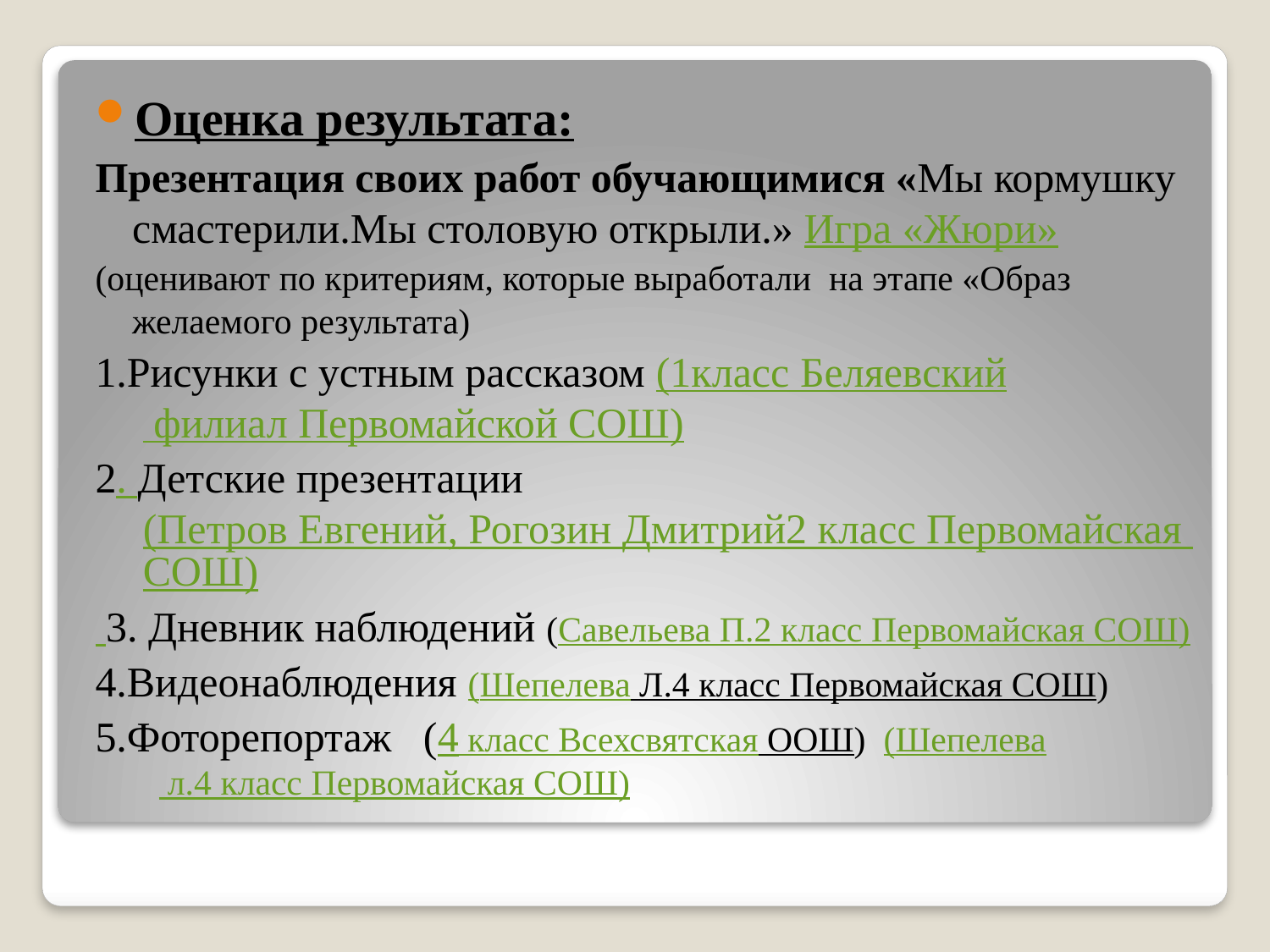

Оценка результата:
Презентация своих работ обучающимися «Мы кормушку смастерили.Мы столовую открыли.» Игра «Жюри»
(оценивают по критериям, которые выработали  на этапе «Образ желаемого результата)
1.Рисунки с устным рассказом (1класс Беляевский филиал Первомайской СОШ)
2. Детские презентации  (Петров Евгений, Рогозин Дмитрий2 класс Первомайская СОШ)
 3. Дневник наблюдений (Савельева П.2 класс Первомайская СОШ)
4.Видеонаблюдения (Шепелева Л.4 класс Первомайская СОШ)
5.Фоторепортаж   (4 класс Всехсвятская ООШ)  (Шепелева л.4 класс Первомайская СОШ)